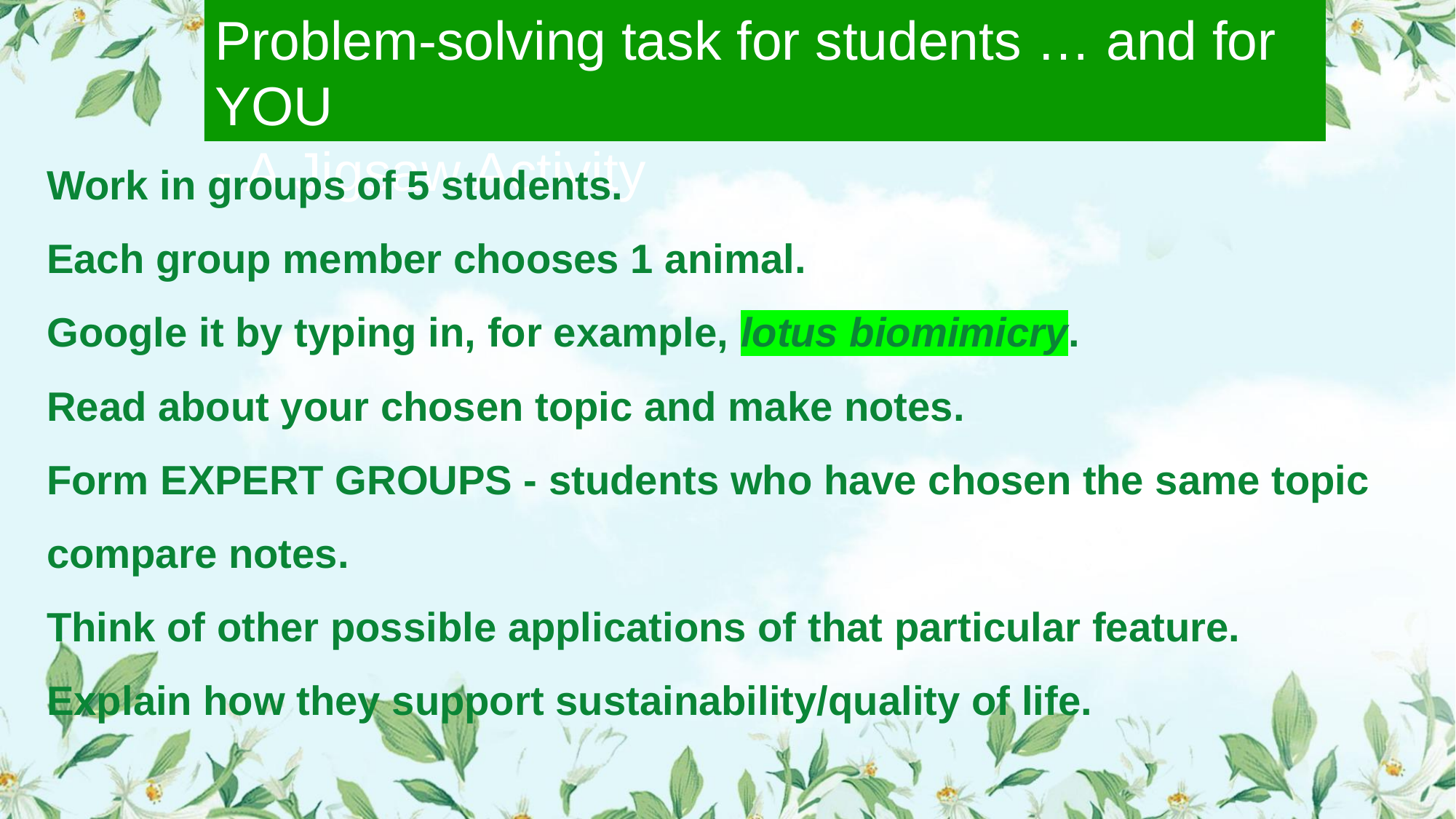

Problem-solving task for students … and for YOU
- A Jigsaw Activity

Work in groups of 5 students.
Each group member chooses 1 animal.
Google it by typing in, for example, lotus biomimicry.
Read about your chosen topic and make notes.
Form EXPERT GROUPS - students who have chosen the same topic compare notes.
Think of other possible applications of that particular feature.
Explain how they support sustainability/quality of life.